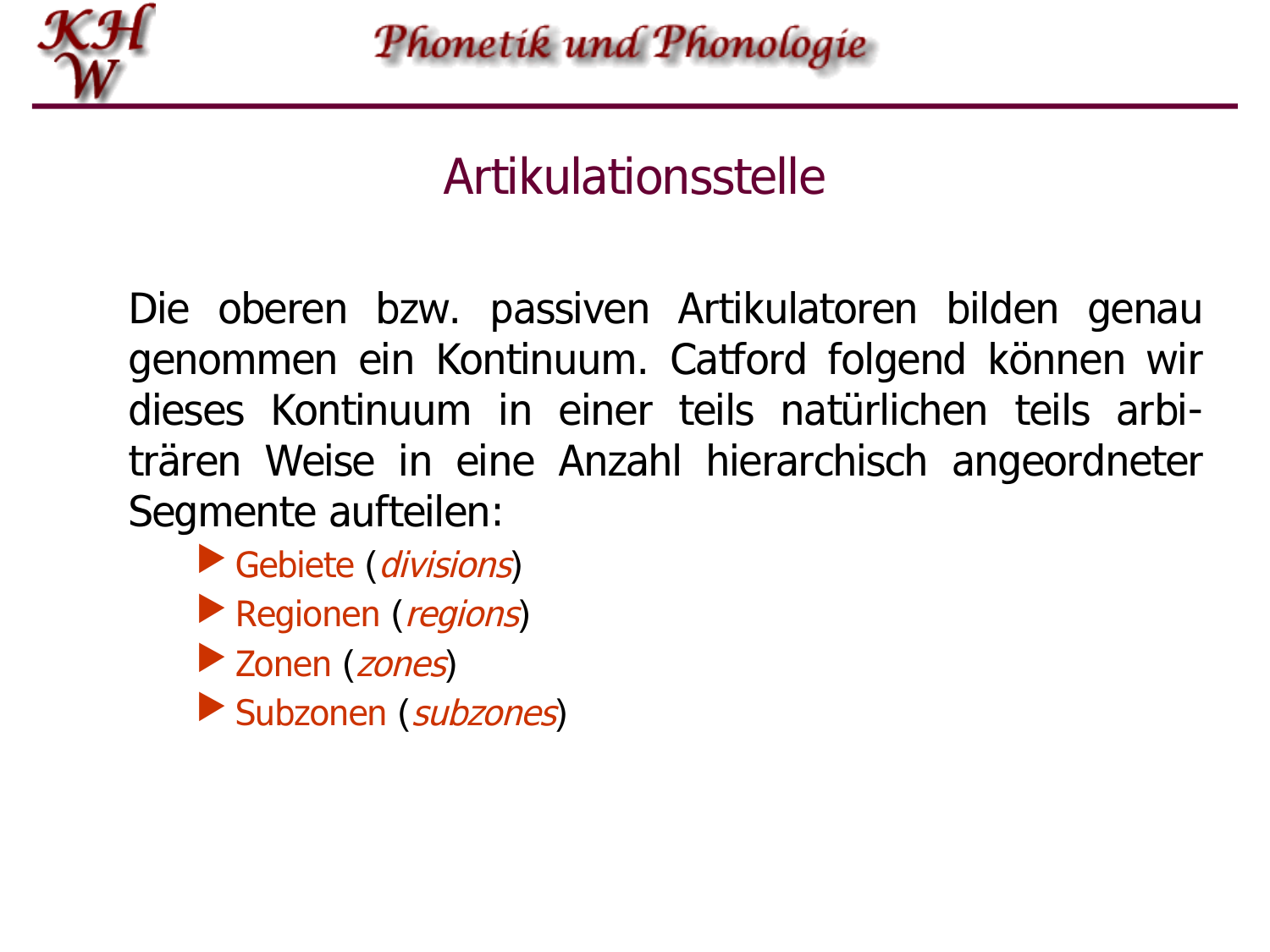

# Artikulationsstelle
Die oberen bzw. passiven Artikulatoren bilden genau genommen ein Kontinuum. Catford folgend können wir dieses Kontinuum in einer teils natürlichen teils arbi-trären Weise in eine Anzahl hierarchisch angeordneter Segmente aufteilen:
Gebiete (divisions)
Regionen (regions)
Zonen (zones)
Subzonen (subzones)